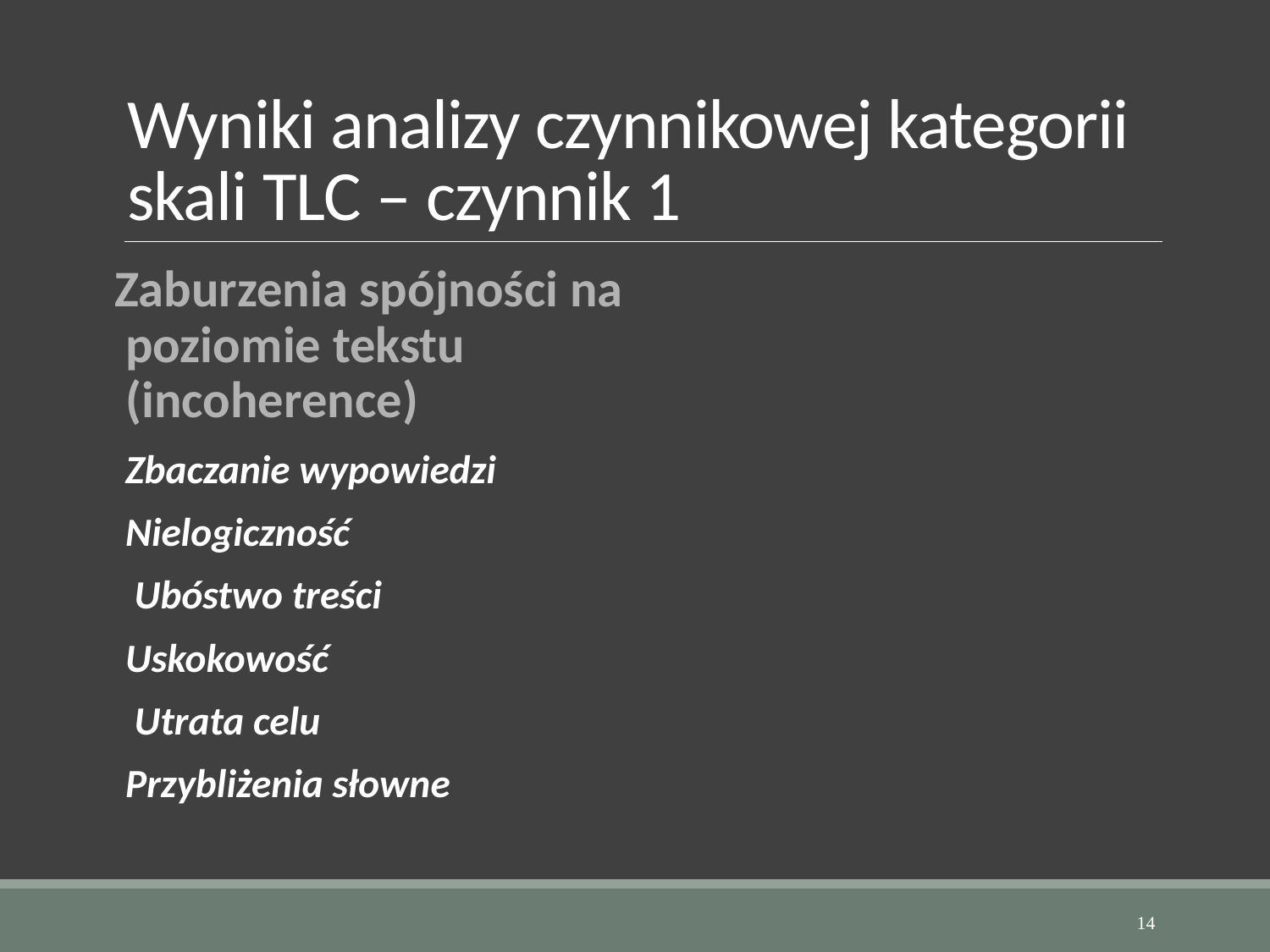

# Wyniki analizy czynnikowej kategorii skali TLC – czynnik 1
Zaburzenia spójności na poziomie tekstu (incoherence)
Zbaczanie wypowiedzi
Nielogiczność
 Ubóstwo treści
Uskokowość
 Utrata celu
Przybliżenia słowne

14